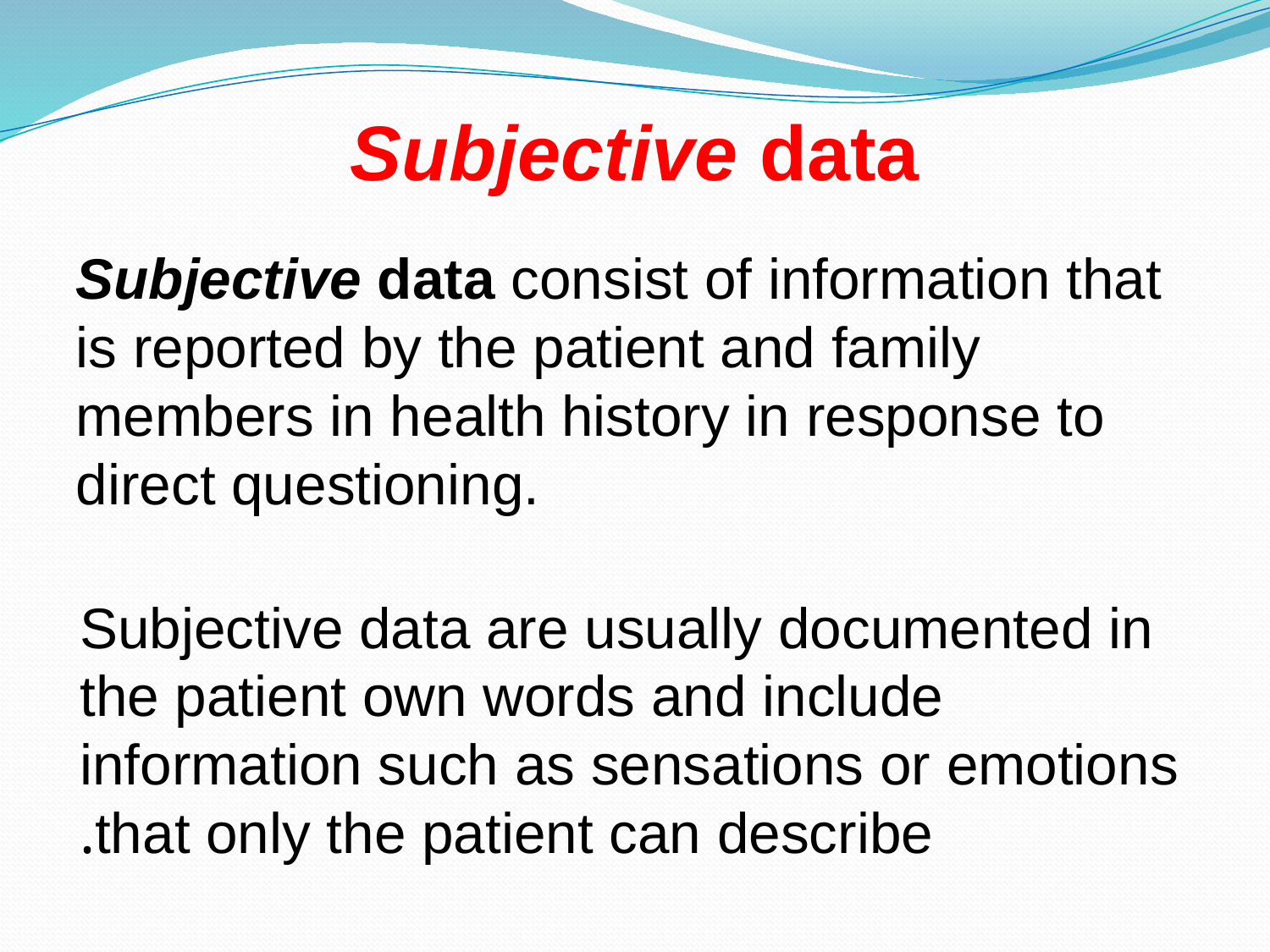

# Subjective data
Subjective data consist of information that is reported by the patient and family members in health history in response to direct questioning.

Subjective data are usually documented in the patient own words and include information such as sensations or emotions that only the patient can describe.